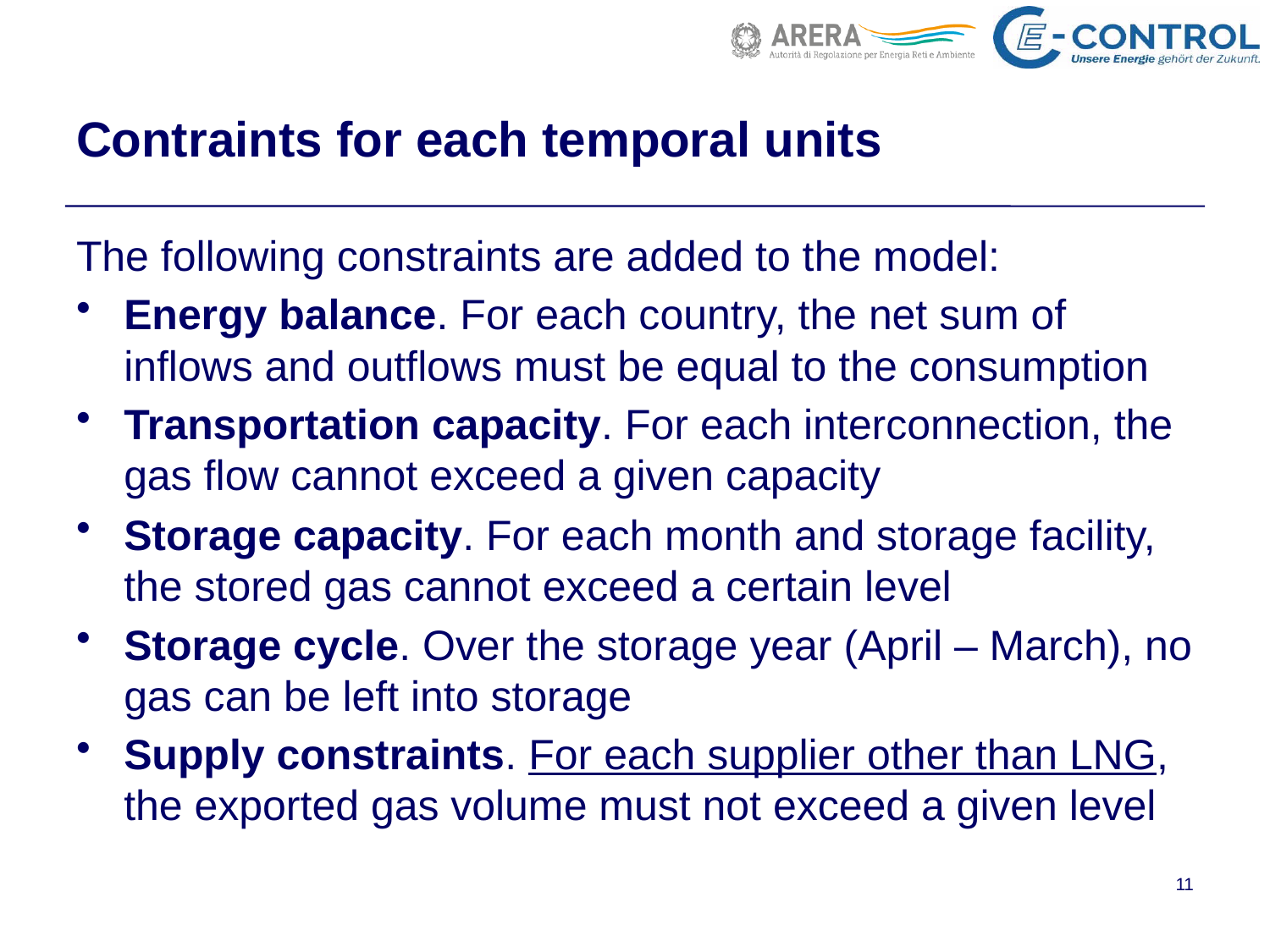

# Contraints for each temporal units
The following constraints are added to the model:
Energy balance. For each country, the net sum of inflows and outflows must be equal to the consumption
Transportation capacity. For each interconnection, the gas flow cannot exceed a given capacity
Storage capacity. For each month and storage facility, the stored gas cannot exceed a certain level
Storage cycle. Over the storage year (April – March), no gas can be left into storage
Supply constraints. For each supplier other than LNG, the exported gas volume must not exceed a given level

11